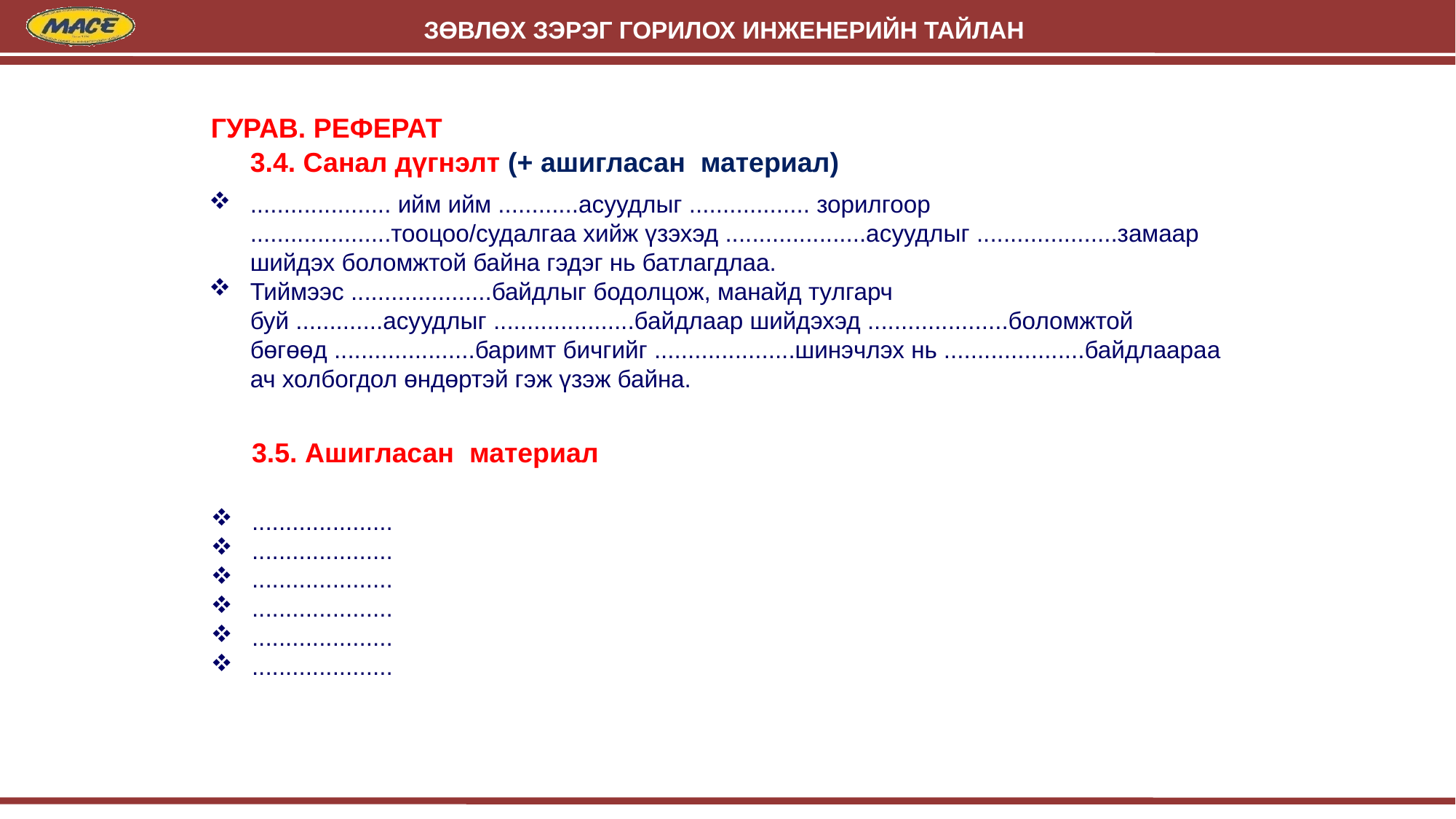

ГУРАВ. РЕФЕРАТ
3.4. Санал дүгнэлт (+ ашигласан  материал)

..................... ийм ийм ............асуудлыг .................. зорилгоор .....................тооцоо/судалгаа хийж үзэхэд .....................асуудлыг .....................замаар шийдэх боломжтой байна гэдэг нь батлагдлаа.
Тиймээс .....................байдлыг бодолцож, манайд тулгарч буй .............асуудлыг .....................байдлаар шийдэхэд .....................боломжтой бөгөөд .....................баримт бичгийг .....................шинэчлэх нь .....................байдлаараа ач холбогдол өндөртэй гэж үзэж байна.

3.5. Ашигласан  материал

.....................
.....................
.....................
.....................
.....................
.....................